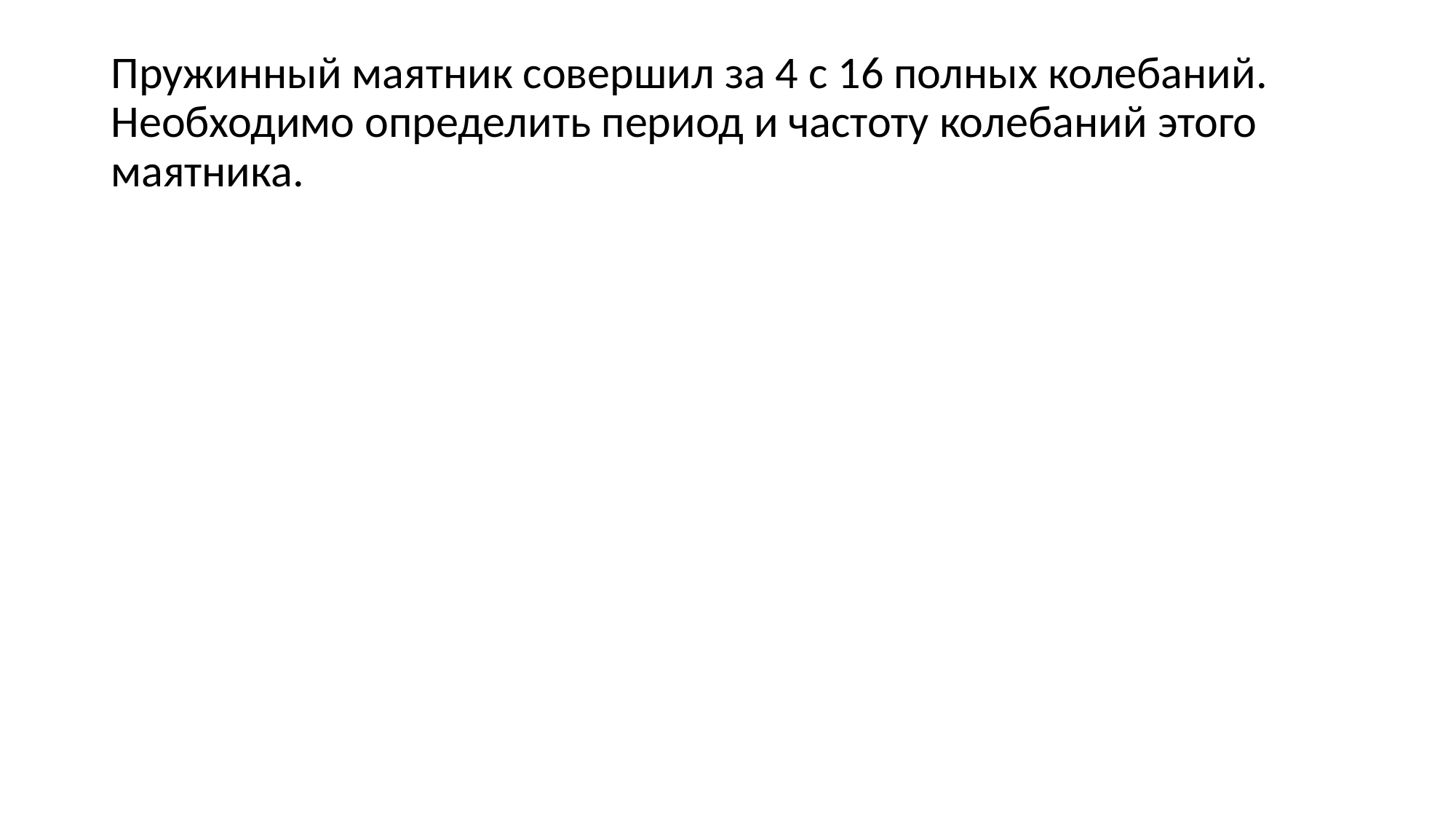

# Пружинный маятник совершил за 4 с 16 полных колебаний. Необходимо определить период и частоту колебаний этого маятника.